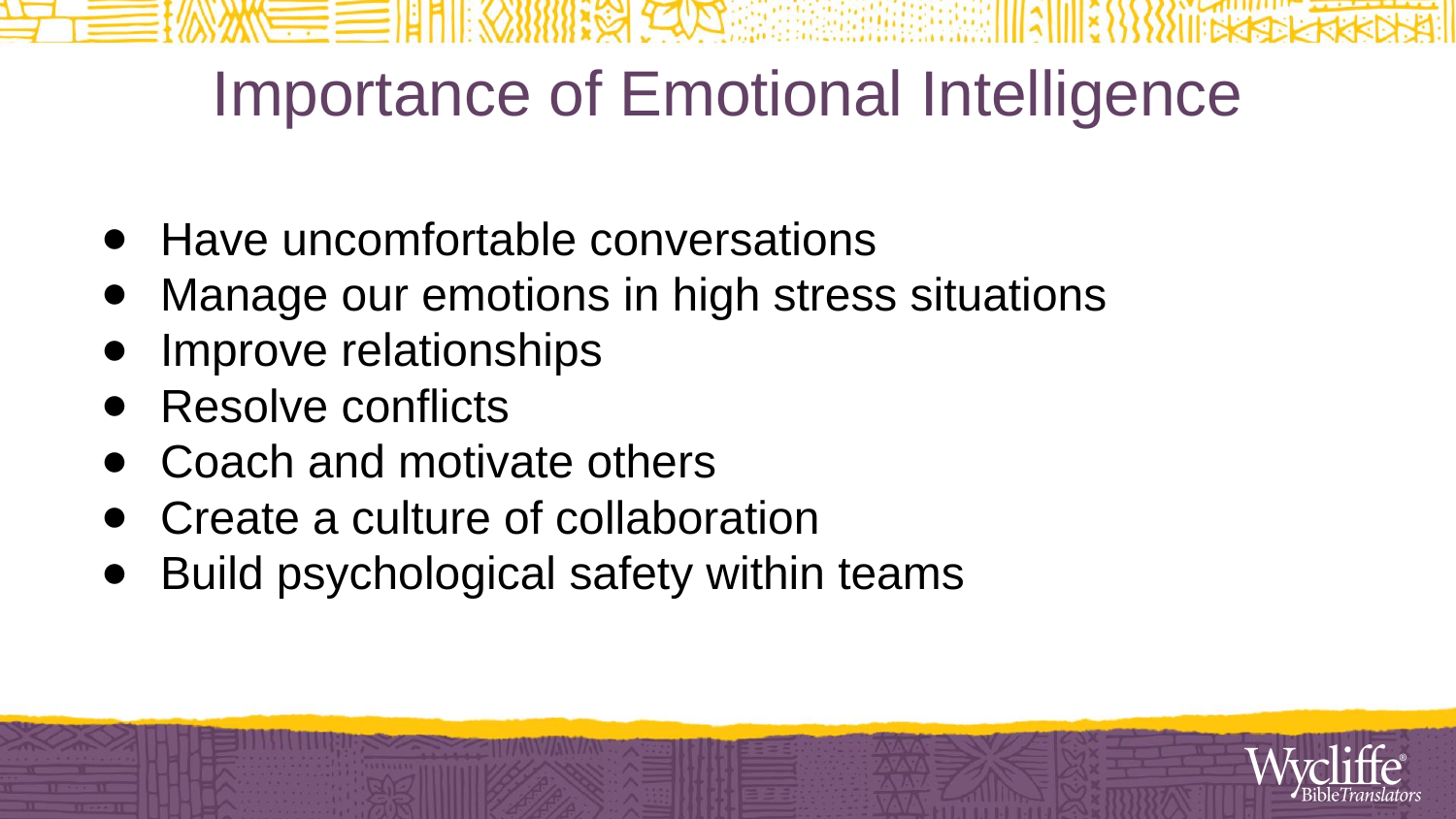

# Importance of Emotional Intelligence
Have uncomfortable conversations
Manage our emotions in high stress situations
Improve relationships
Resolve conflicts
Coach and motivate others
Create a culture of collaboration
Build psychological safety within teams